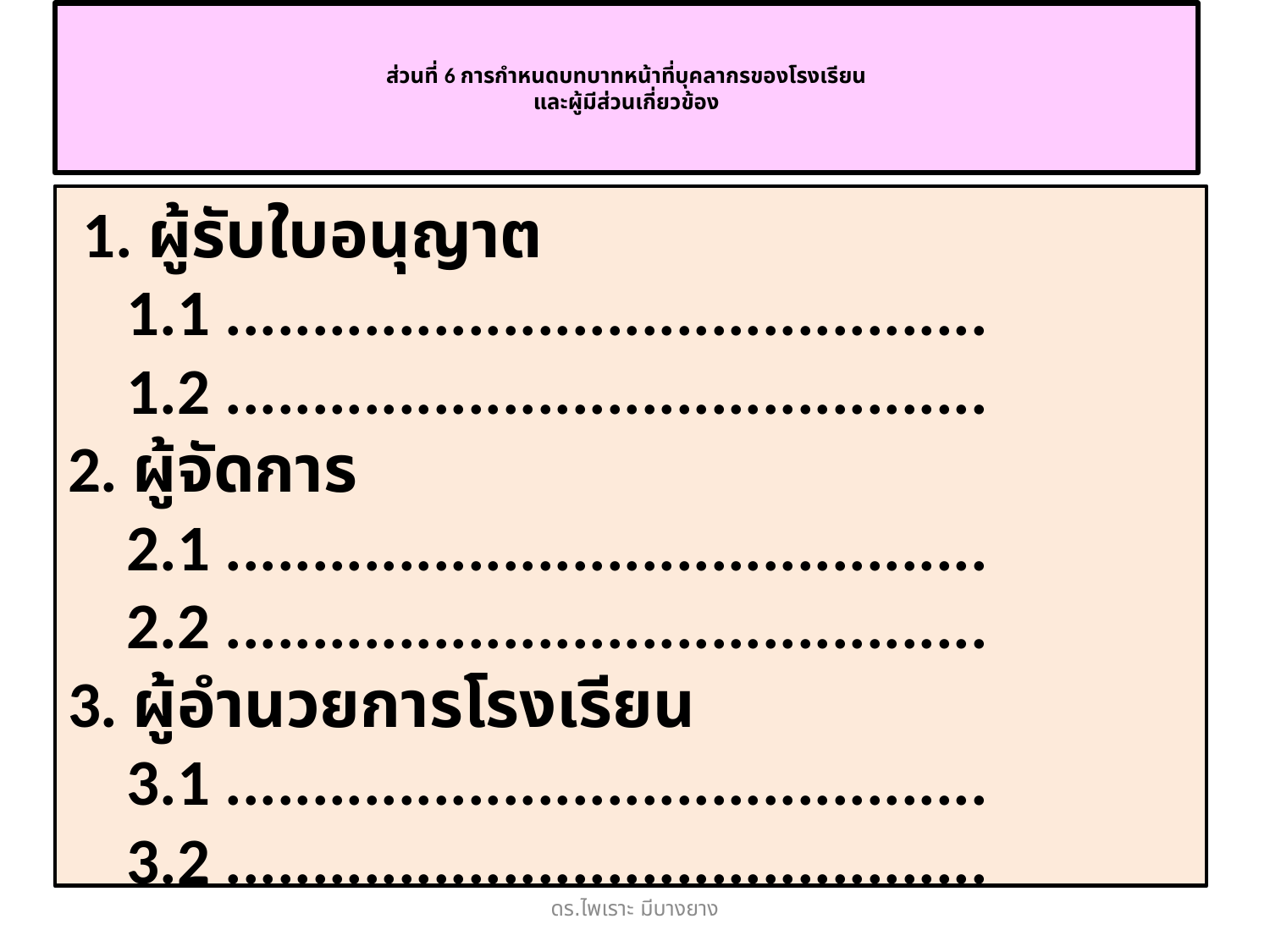

# ส่วนที่ 6 การกำหนดบทบาทหน้าที่บุคลากรของโรงเรียน และผู้มีส่วนเกี่ยวข้อง
 1. ผู้รับใบอนุญาต
    1.1 ............................................
    1.2 ............................................
2. ผู้จัดการ
    2.1 ............................................
    2.2 ............................................
3. ผู้อำนวยการโรงเรียน
    3.1 ............................................
    3.2 ............................................
ดร.ไพเราะ มีบางยาง